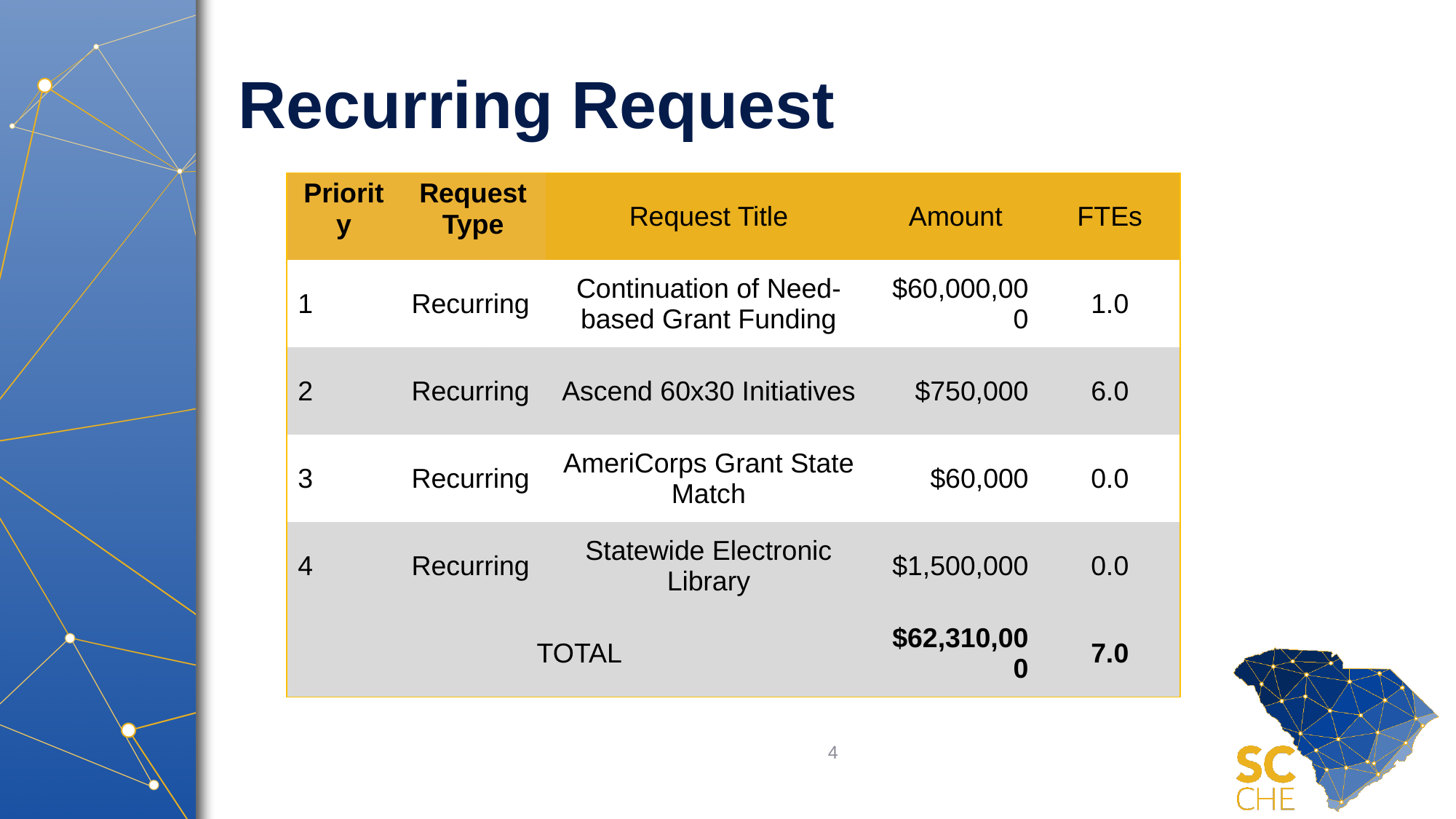

# Recurring Request
| Priority | Request Type | Request Title | Amount | FTEs |
| --- | --- | --- | --- | --- |
| 1 | Recurring | Continuation of Need-based Grant Funding | $60,000,000 | 1.0 |
| 2 | Recurring | Ascend 60x30 Initiatives | $750,000 | 6.0 |
| 3 | Recurring | AmeriCorps Grant State Match | $60,000 | 0.0 |
| 4 | Recurring | Statewide Electronic Library | $1,500,000 | 0.0 |
| TOTAL |  |  | $62,310,000 | 7.0 |
4